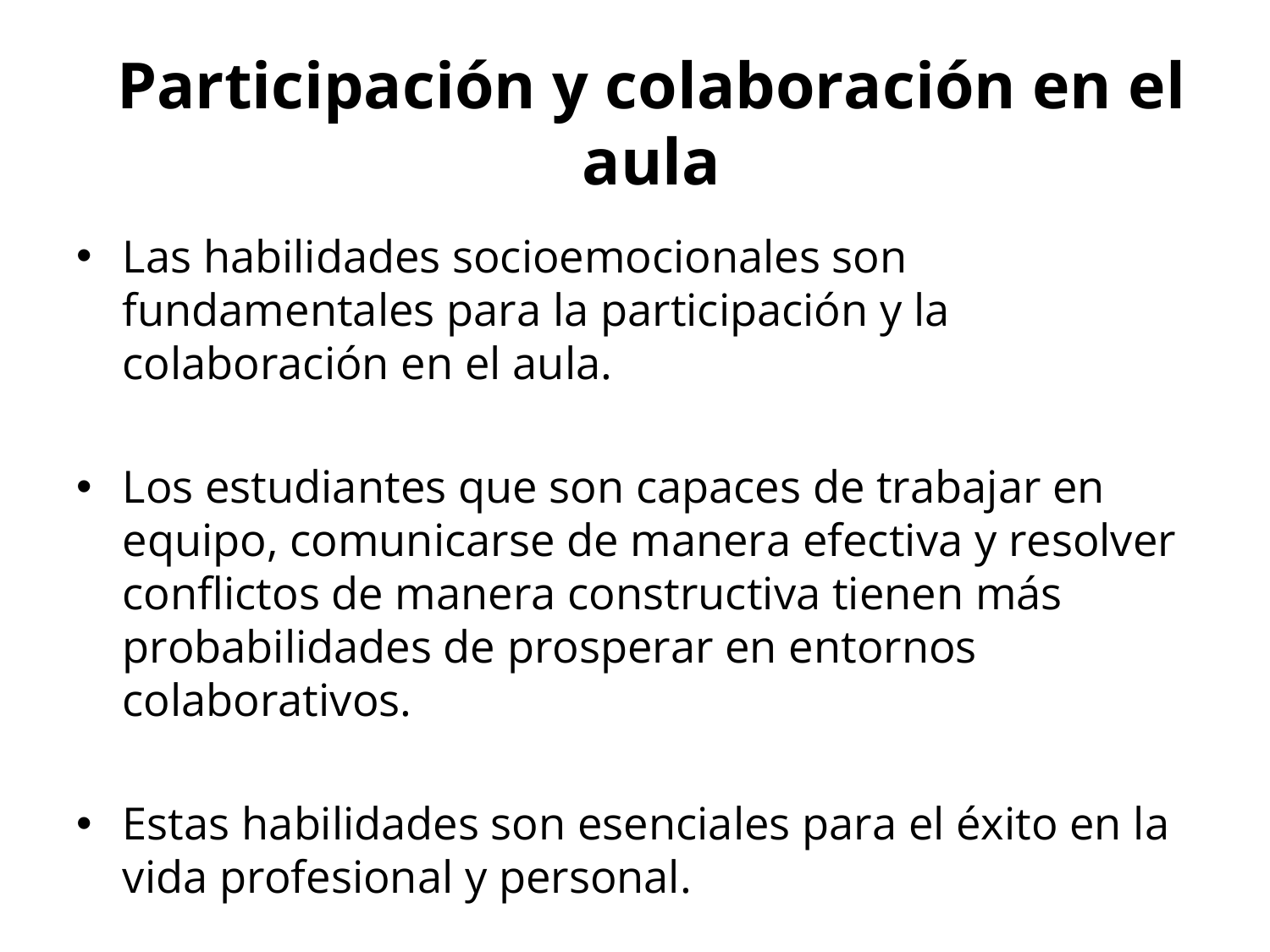

# Participación y colaboración en el aula
Las habilidades socioemocionales son fundamentales para la participación y la colaboración en el aula.

Los estudiantes que son capaces de trabajar en equipo, comunicarse de manera efectiva y resolver conflictos de manera constructiva tienen más probabilidades de prosperar en entornos colaborativos.

Estas habilidades son esenciales para el éxito en la vida profesional y personal.